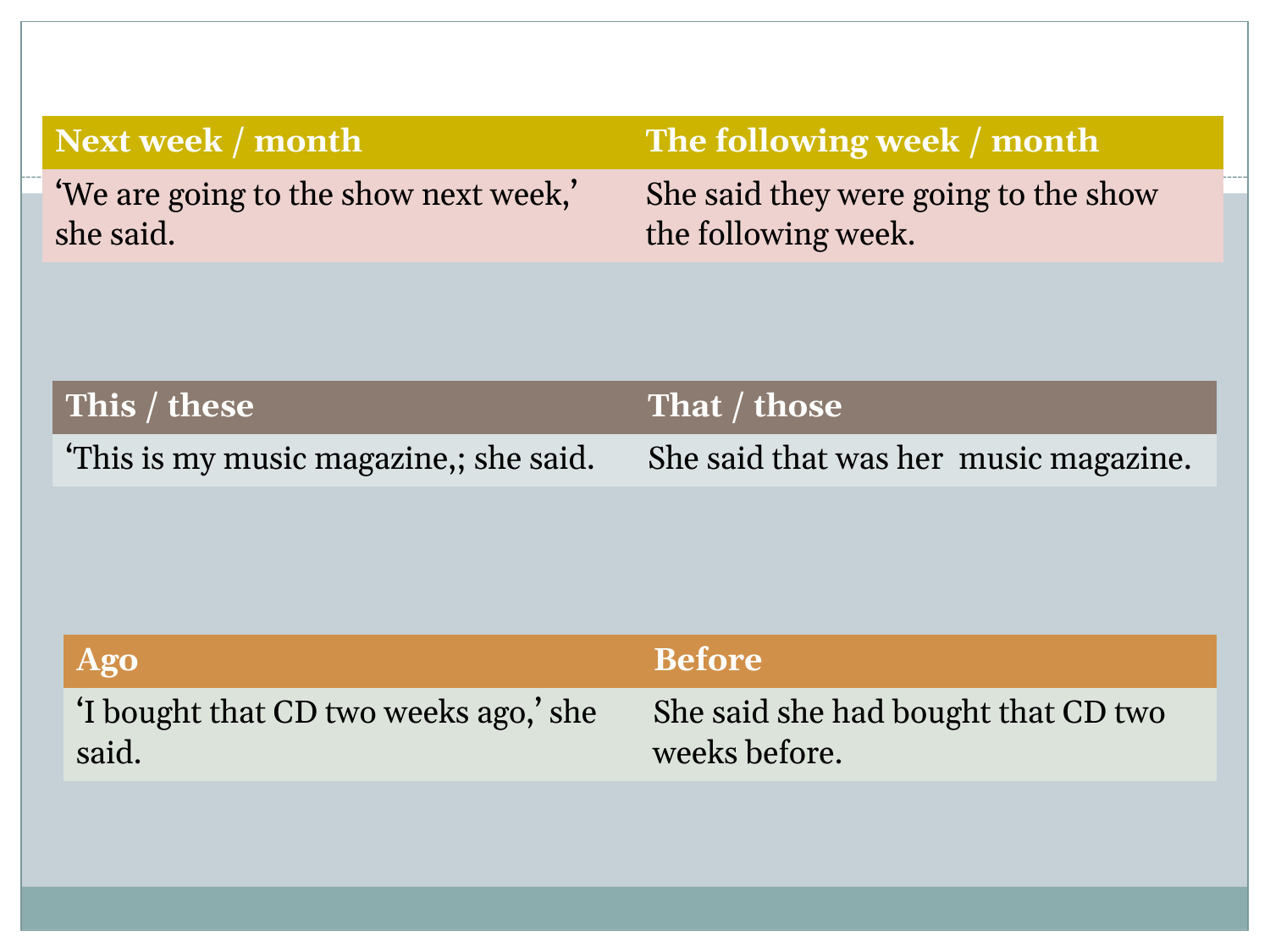

| Next week / month | The following week / month |
| --- | --- |
| ‘We are going to the show next week,’ she said. | She said they were going to the show the following week. |
| This / these | That / those |
| --- | --- |
| ‘This is my music magazine,; she said. | She said that was her music magazine. |
| Ago | Before |
| --- | --- |
| ‘I bought that CD two weeks ago,’ she said. | She said she had bought that CD two weeks before. |